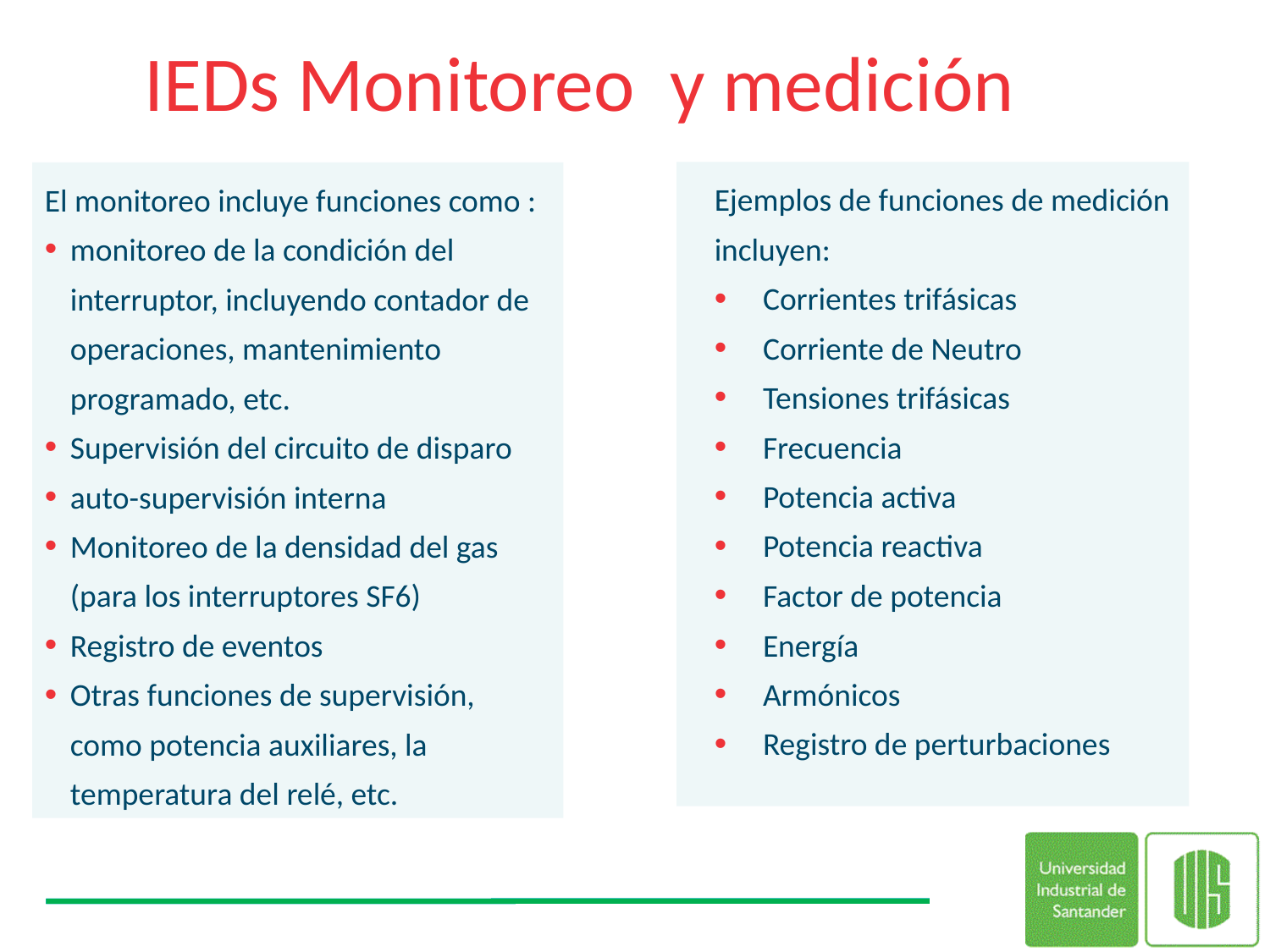

# IEDs Monitoreo  y medición
Ejemplos de funciones de medición incluyen:
Corrientes trifásicas
Corriente de Neutro
Tensiones trifásicas
Frecuencia
Potencia activa
Potencia reactiva
Factor de potencia
Energía
Armónicos
Registro de perturbaciones

El monitoreo incluye funciones como :
monitoreo de la condición del interruptor, incluyendo contador de operaciones, mantenimiento programado, etc.
Supervisión del circuito de disparo
auto-supervisión interna
Monitoreo de la densidad del gas (para los interruptores SF6)
Registro de eventos
Otras funciones de supervisión, como potencia auxiliares, la temperatura del relé, etc.